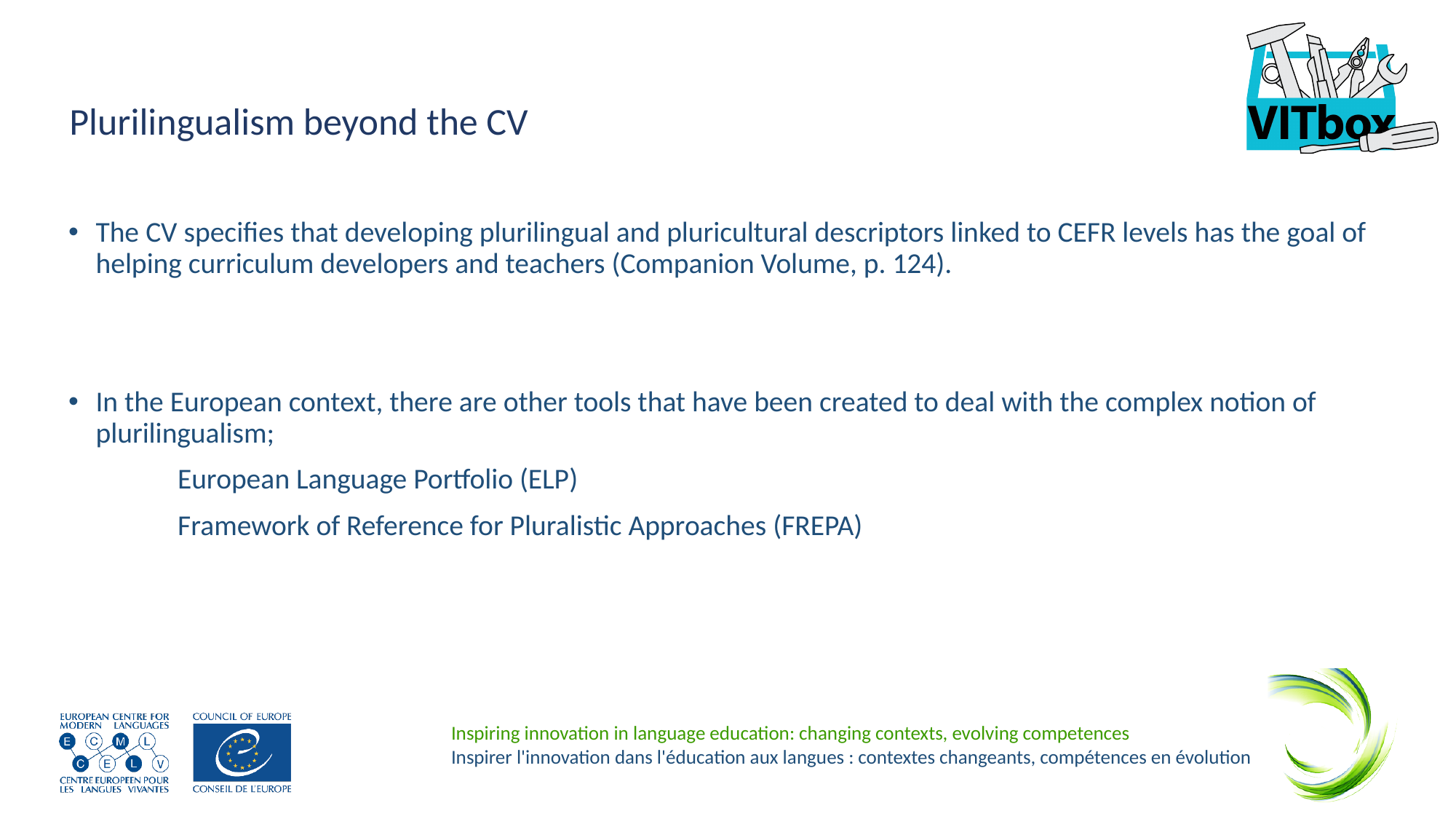

# Plurilingualism beyond the CV

The CV specifies that developing plurilingual and pluricultural descriptors linked to CEFR levels has the goal of helping curriculum developers and teachers (Companion Volume, p. 124).

In the European context, there are other tools that have been created to deal with the complex notion of plurilingualism;
 	European Language Portfolio (ELP)
	Framework of Reference for Pluralistic Approaches (FREPA)